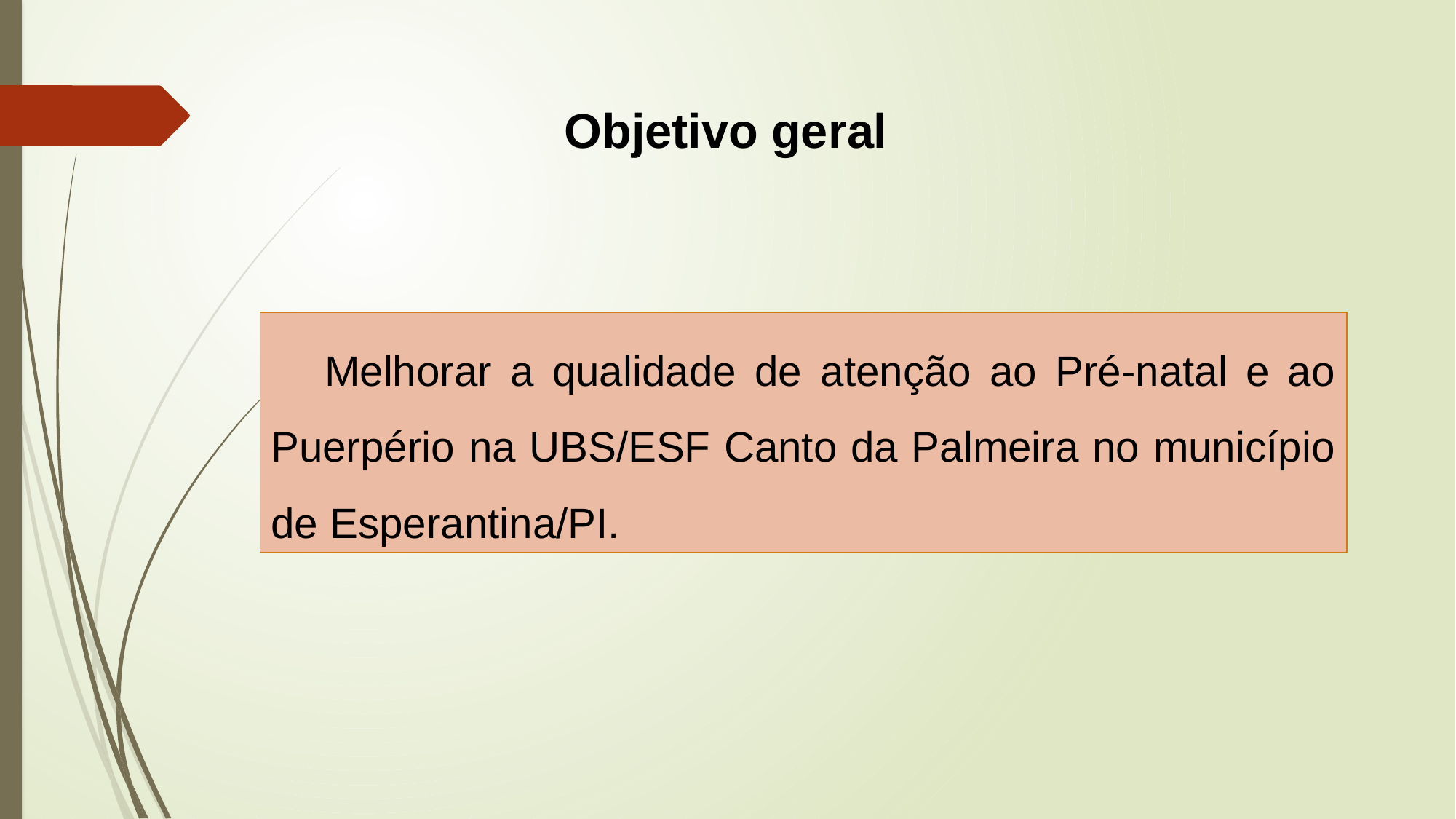

Objetivo geral
Melhorar a qualidade de atenção ao Pré-natal e ao Puerpério na UBS/ESF Canto da Palmeira no município de Esperantina/PI.